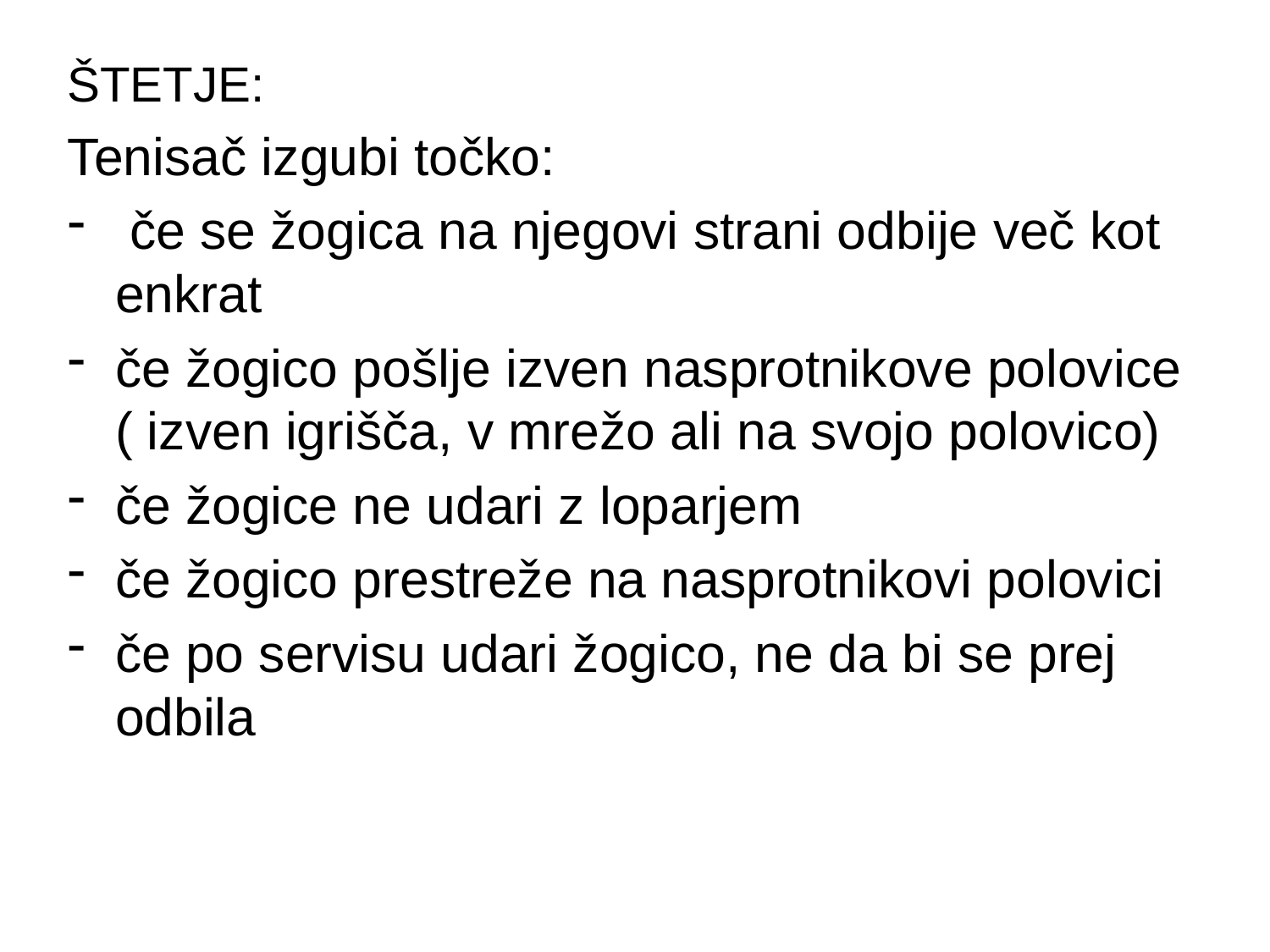

ŠTETJE:
Tenisač izgubi točko:
 če se žogica na njegovi strani odbije več kot enkrat
če žogico pošlje izven nasprotnikove polovice ( izven igrišča, v mrežo ali na svojo polovico)
če žogice ne udari z loparjem
če žogico prestreže na nasprotnikovi polovici
če po servisu udari žogico, ne da bi se prej odbila